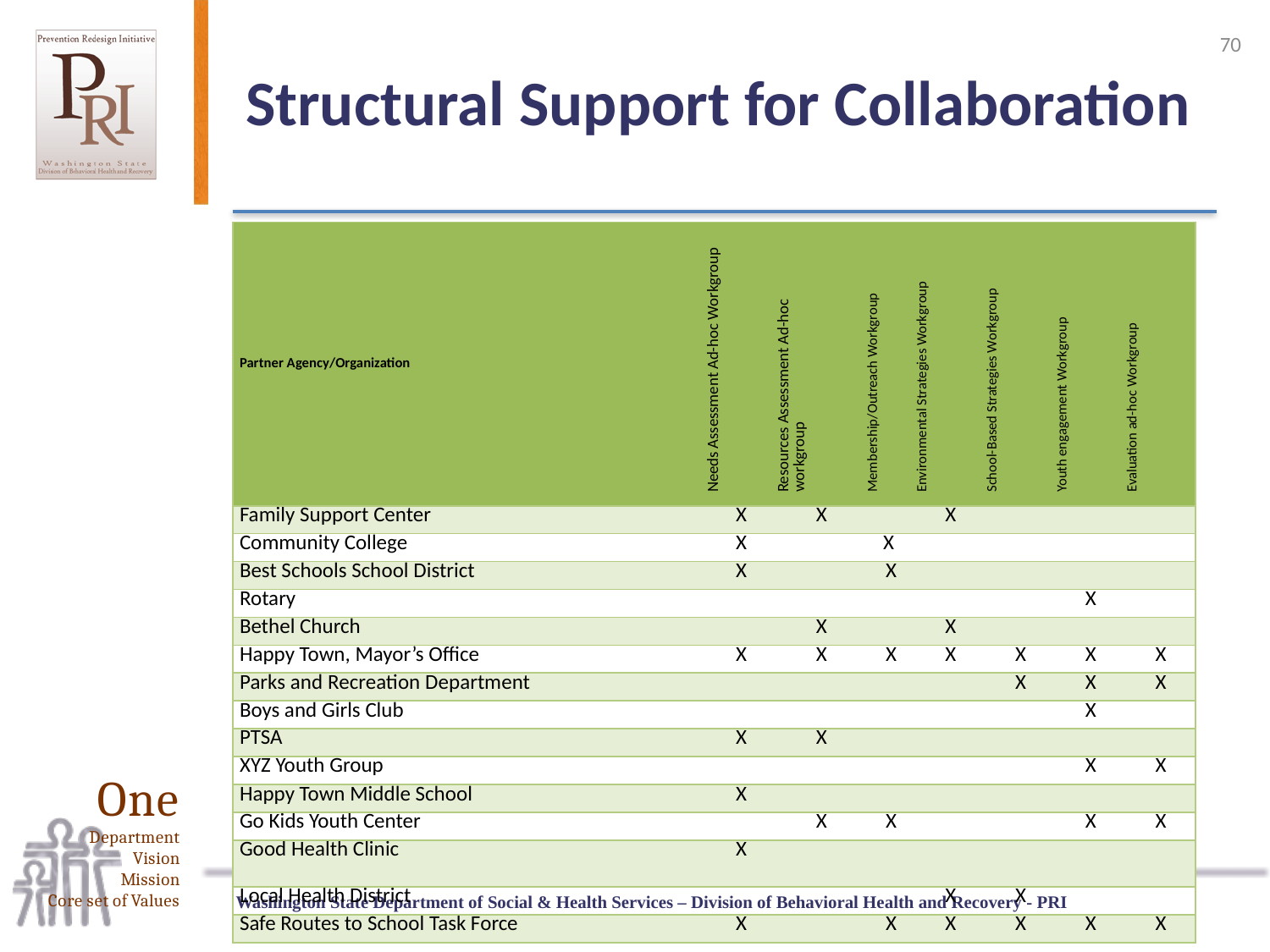

70
# Structural Support for Collaboration
| Partner Agency/Organization | Needs Assessment Ad-hoc Workgroup | Resources Assessment Ad-hoc workgroup | Membership/Outreach Workgroup | Environmental Strategies Workgroup | School-Based Strategies Workgroup | Youth engagement Workgroup | Evaluation ad-hoc Workgroup |
| --- | --- | --- | --- | --- | --- | --- | --- |
| Family Support Center | X | X |  | X |  |  |  |
| Community College | X |  | X |  |  |  |  |
| Best Schools School District | X |  | X |  |  |  |  |
| Rotary |  |  |  |  |  | X |  |
| Bethel Church |  | X |  | X |  |  |  |
| Happy Town, Mayor’s Office | X | X | X | X | X | X | X |
| Parks and Recreation Department |  |  |  |  | X | X | X |
| Boys and Girls Club |  |  |  |  |  | X |  |
| PTSA | X | X |  |  |  |  |  |
| XYZ Youth Group |  |  |  |  |  | X | X |
| Happy Town Middle School | X |  |  |  |  |  |  |
| Go Kids Youth Center |  | X | X |  |  | X | X |
| Good Health Clinic | X |  |  |  |  |  |  |
| Local Health District |  |  |  | X | X |  |  |
| Safe Routes to School Task Force | X |  | X | X | X | X | X |